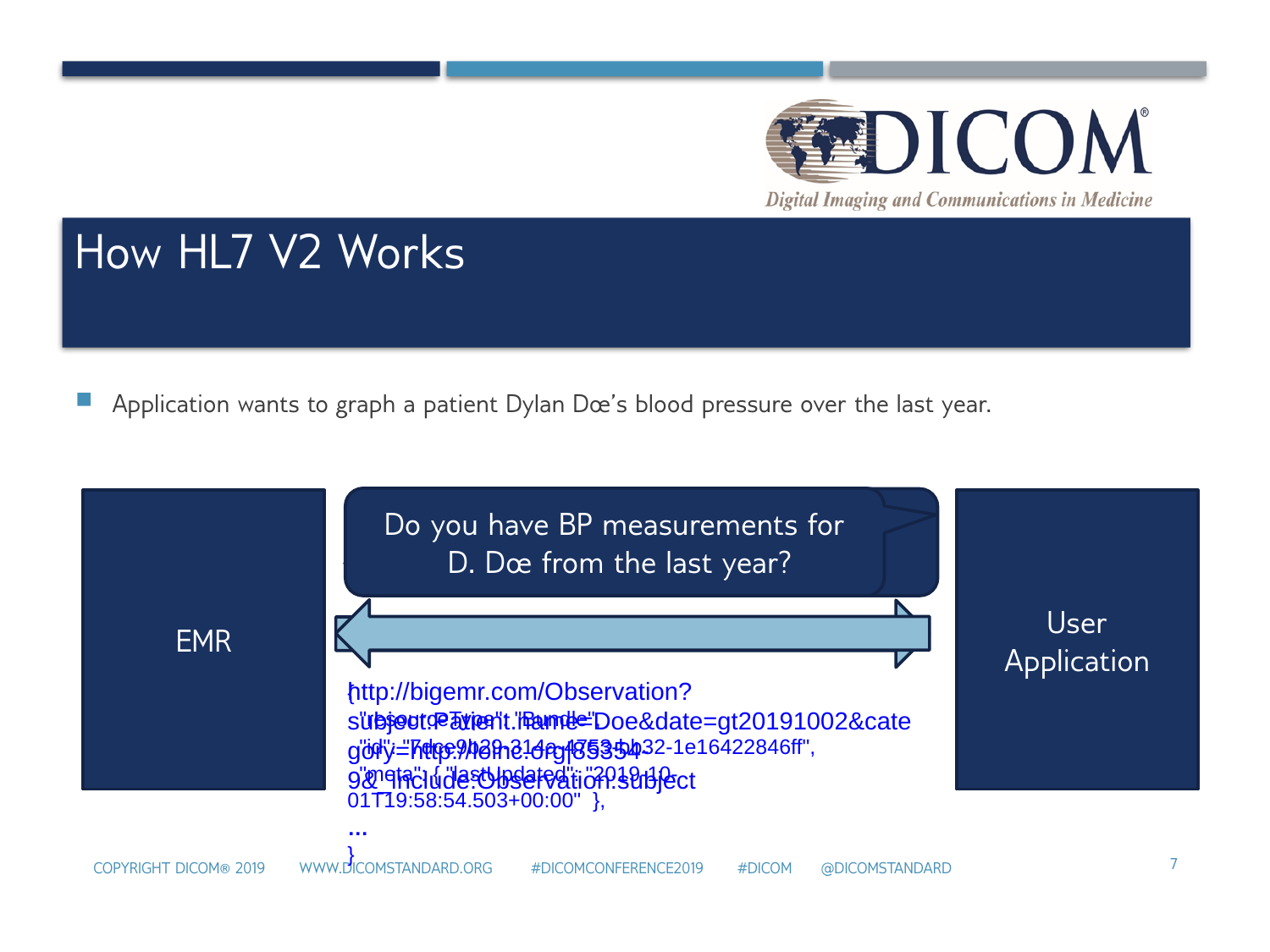

# How HL7 V2 Works
Application wants to graph a patient Dylan Doe’s blood pressure over the last year.
Do you have BP measurements for
 D. Doe from the last year?
Sure. Here you go.
EMR
User
Application

http://bigemr.com/Observation?subject:Patient.name=Doe&date=gt20191002&category=http://loinc.org|85354-9&_include:Observation:subject
{
  "resourceType": "Bundle",
  "id": "7dce9b29-314a-4753-bb32-1e16422846ff",
  "meta": { "lastUpdated": "2019-10-01T19:58:54.503+00:00"  },
…
}
7
Copyright DICOM® 2019       www.dicomstandard.org        #DICOMConference2019       #DICOM      @DICOMSTANDARD